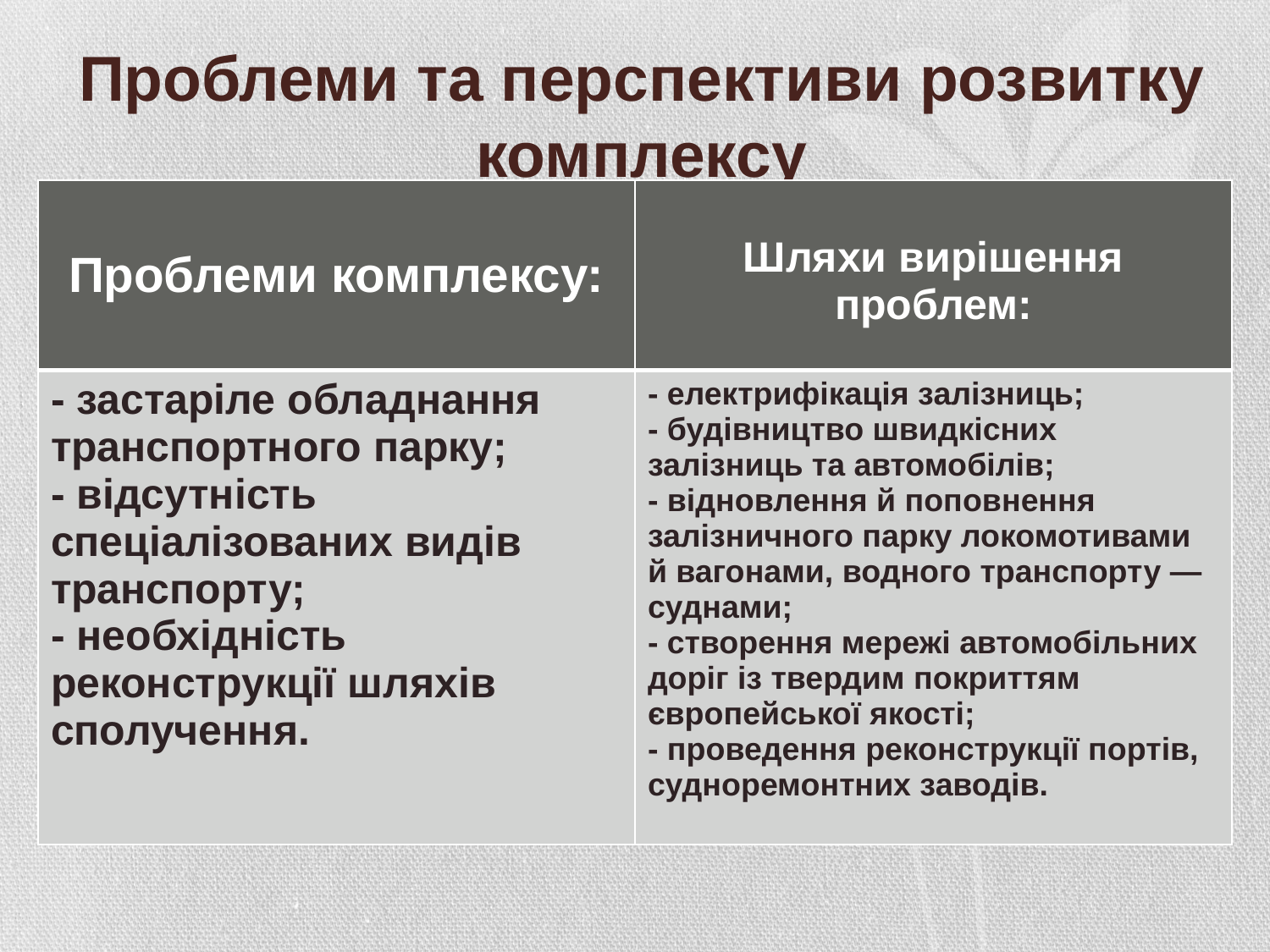

# Проблеми та перспективи розвитку комплексу
| Проблеми комплексу: | Шляхи вирішення проблем: |
| --- | --- |
| - застаріле обладнання транспортного парку; - відсутність спеціалізованих видів транспорту; - необхідність реконструкції шляхів сполучення. | - електрифікація залізниць; - будівництво швидкісних залізниць та автомобілів; - відновлення й поповнення залізничного парку локомотивами й вагонами, водного транспорту — суднами; - створення мережі автомобільних доріг із твердим покриттям європейської якості; - проведення реконструкції портів, судноремонтних заводів. |